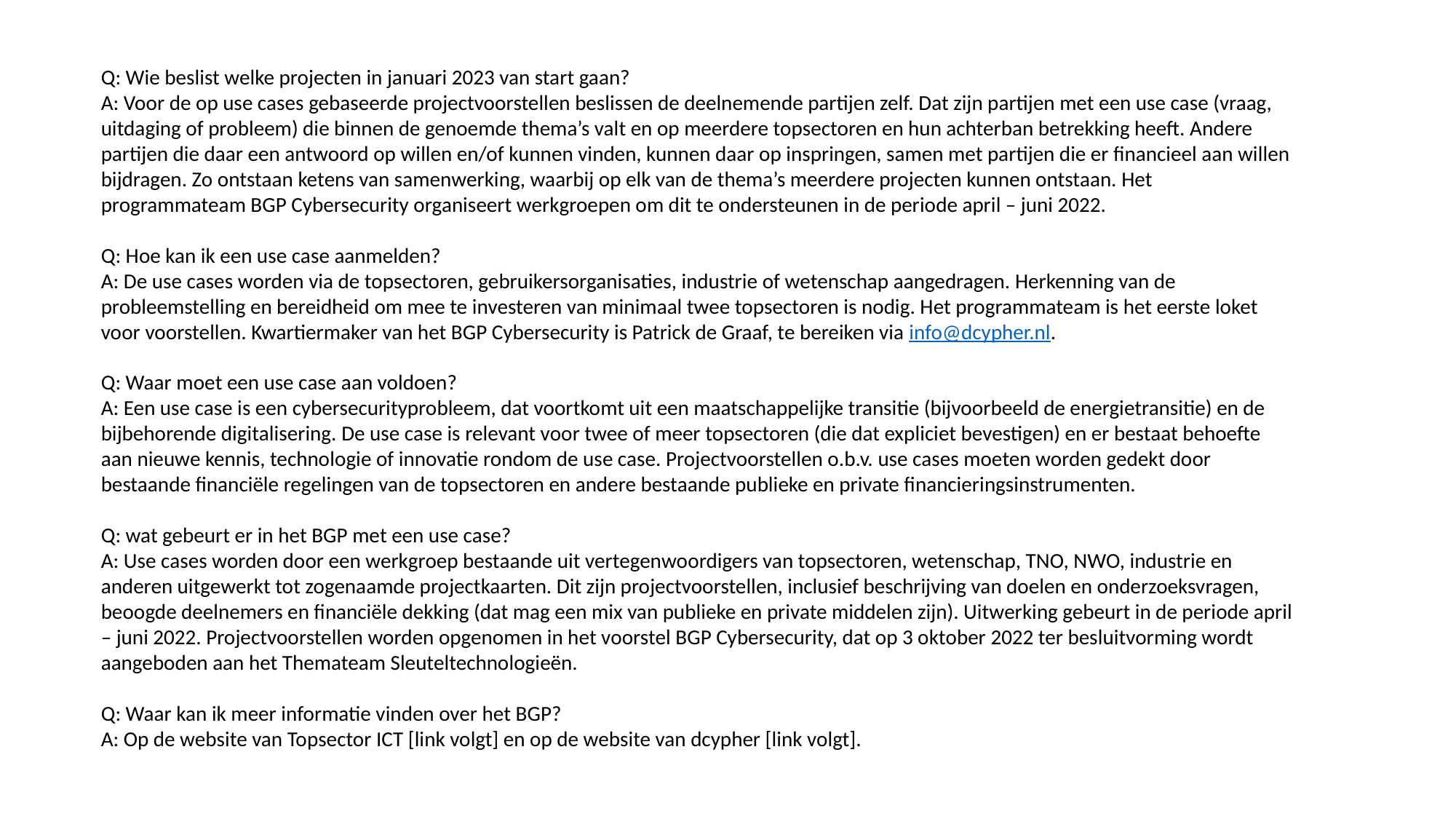

Q: Wie beslist welke projecten in januari 2023 van start gaan?
A: Voor de op use cases gebaseerde projectvoorstellen beslissen de deelnemende partijen zelf. Dat zijn partijen met een use case (vraag, uitdaging of probleem) die binnen de genoemde thema’s valt en op meerdere topsectoren en hun achterban betrekking heeft. Andere partijen die daar een antwoord op willen en/of kunnen vinden, kunnen daar op inspringen, samen met partijen die er financieel aan willen bijdragen. Zo ontstaan ketens van samenwerking, waarbij op elk van de thema’s meerdere projecten kunnen ontstaan. Het programmateam BGP Cybersecurity organiseert werkgroepen om dit te ondersteunen in de periode april – juni 2022.

Q: Hoe kan ik een use case aanmelden?
A: De use cases worden via de topsectoren, gebruikersorganisaties, industrie of wetenschap aangedragen. Herkenning van de probleemstelling en bereidheid om mee te investeren van minimaal twee topsectoren is nodig. Het programmateam is het eerste loket voor voorstellen. Kwartiermaker van het BGP Cybersecurity is Patrick de Graaf, te bereiken via info@dcypher.nl.

Q: Waar moet een use case aan voldoen?
A: Een use case is een cybersecurityprobleem, dat voortkomt uit een maatschappelijke transitie (bijvoorbeeld de energietransitie) en de bijbehorende digitalisering. De use case is relevant voor twee of meer topsectoren (die dat expliciet bevestigen) en er bestaat behoefte aan nieuwe kennis, technologie of innovatie rondom de use case. Projectvoorstellen o.b.v. use cases moeten worden gedekt door bestaande financiële regelingen van de topsectoren en andere bestaande publieke en private financieringsinstrumenten.

Q: wat gebeurt er in het BGP met een use case?
A: Use cases worden door een werkgroep bestaande uit vertegenwoordigers van topsectoren, wetenschap, TNO, NWO, industrie en anderen uitgewerkt tot zogenaamde projectkaarten. Dit zijn projectvoorstellen, inclusief beschrijving van doelen en onderzoeksvragen, beoogde deelnemers en financiële dekking (dat mag een mix van publieke en private middelen zijn). Uitwerking gebeurt in de periode april – juni 2022. Projectvoorstellen worden opgenomen in het voorstel BGP Cybersecurity, dat op 3 oktober 2022 ter besluitvorming wordt aangeboden aan het Themateam Sleuteltechnologieën.

Q: Waar kan ik meer informatie vinden over het BGP?
A: Op de website van Topsector ICT [link volgt] en op de website van dcypher [link volgt].